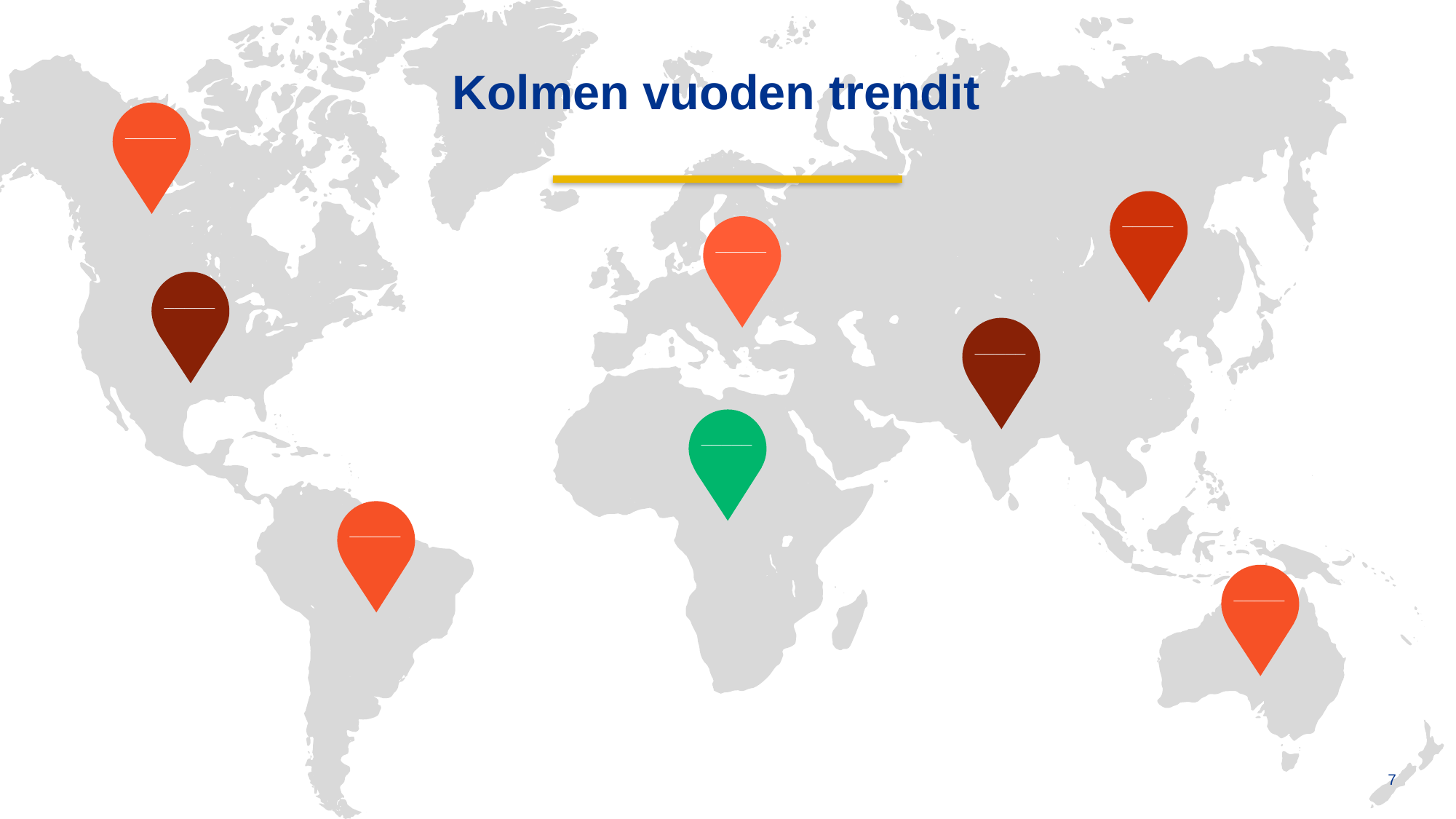

Kolmen vuoden trendit
_____

_____
_____

_____
_____
_____
_____
_____
7